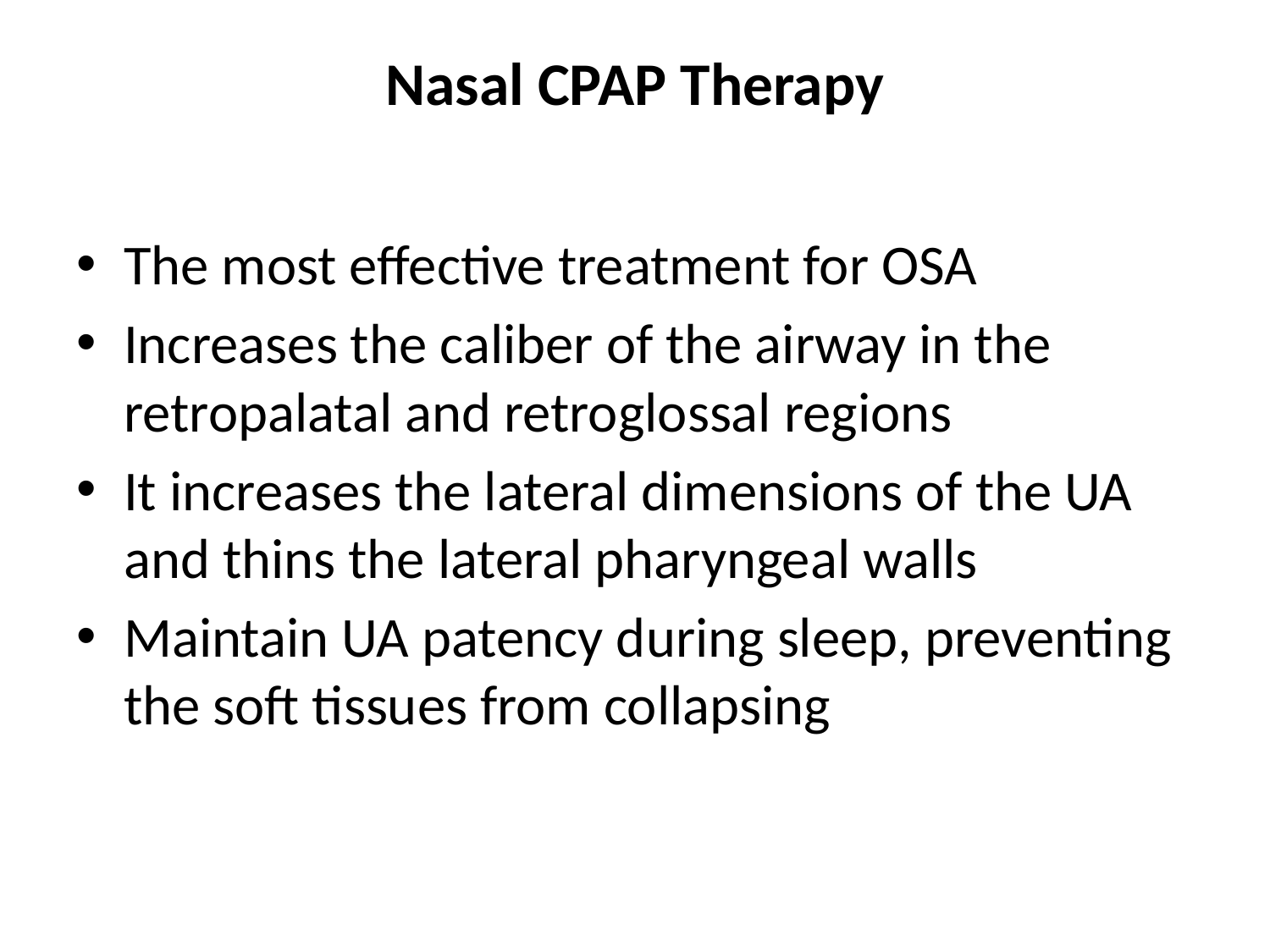

# Nasal CPAP Therapy
The most effective treatment for OSA
Increases the caliber of the airway in the retropalatal and retroglossal regions
It increases the lateral dimensions of the UA and thins the lateral pharyngeal walls
Maintain UA patency during sleep, preventing the soft tissues from collapsing